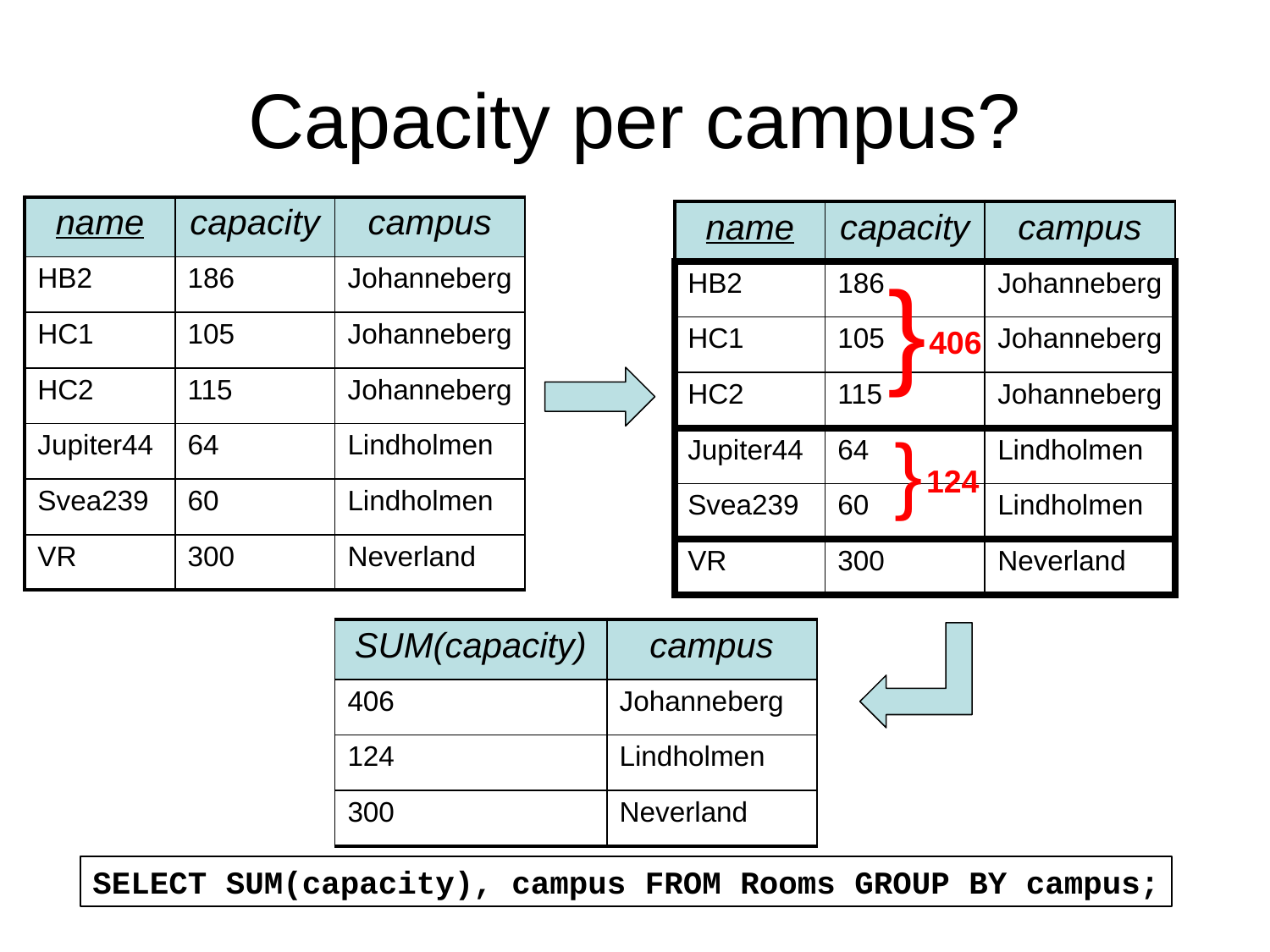

# Capacity per campus?
| name | capacity | campus |
| --- | --- | --- |
| HB2 | 186 | Johanneberg |
| HC1 | 105 | Johanneberg |
| HC2 | 115 | Johanneberg |
| Jupiter44 | 64 | Lindholmen |
| Svea239 | 60 | Lindholmen |
| VR | 300 | Neverland |
| name | capacity | campus |
| --- | --- | --- |
| HB2 | 186 | Johanneberg |
| HC1 | 105 | Johanneberg |
| HC2 | 115 | Johanneberg |
| Jupiter44 | 64 | Lindholmen |
| Svea239 | 60 | Lindholmen |
| VR | 300 | Neverland |
}
406

}
124

| SUM(capacity) | campus |
| --- | --- |
| 406 | Johanneberg |
| 124 | Lindholmen |
| 300 | Neverland |
SELECT SUM(capacity), campus FROM Rooms GROUP BY campus;